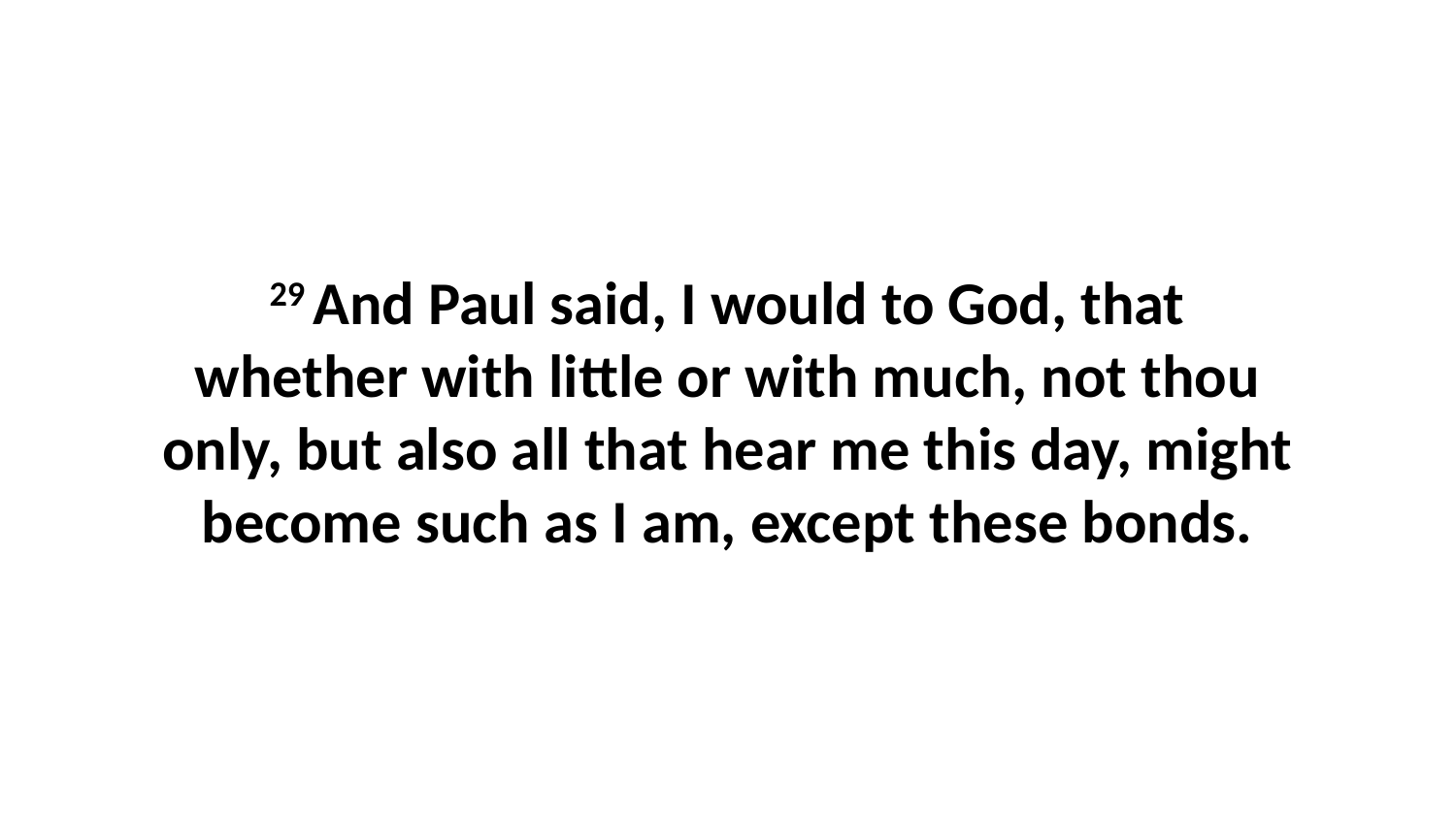

29 And Paul said, I would to God, that whether with little or with much, not thou only, but also all that hear me this day, might become such as I am, except these bonds.